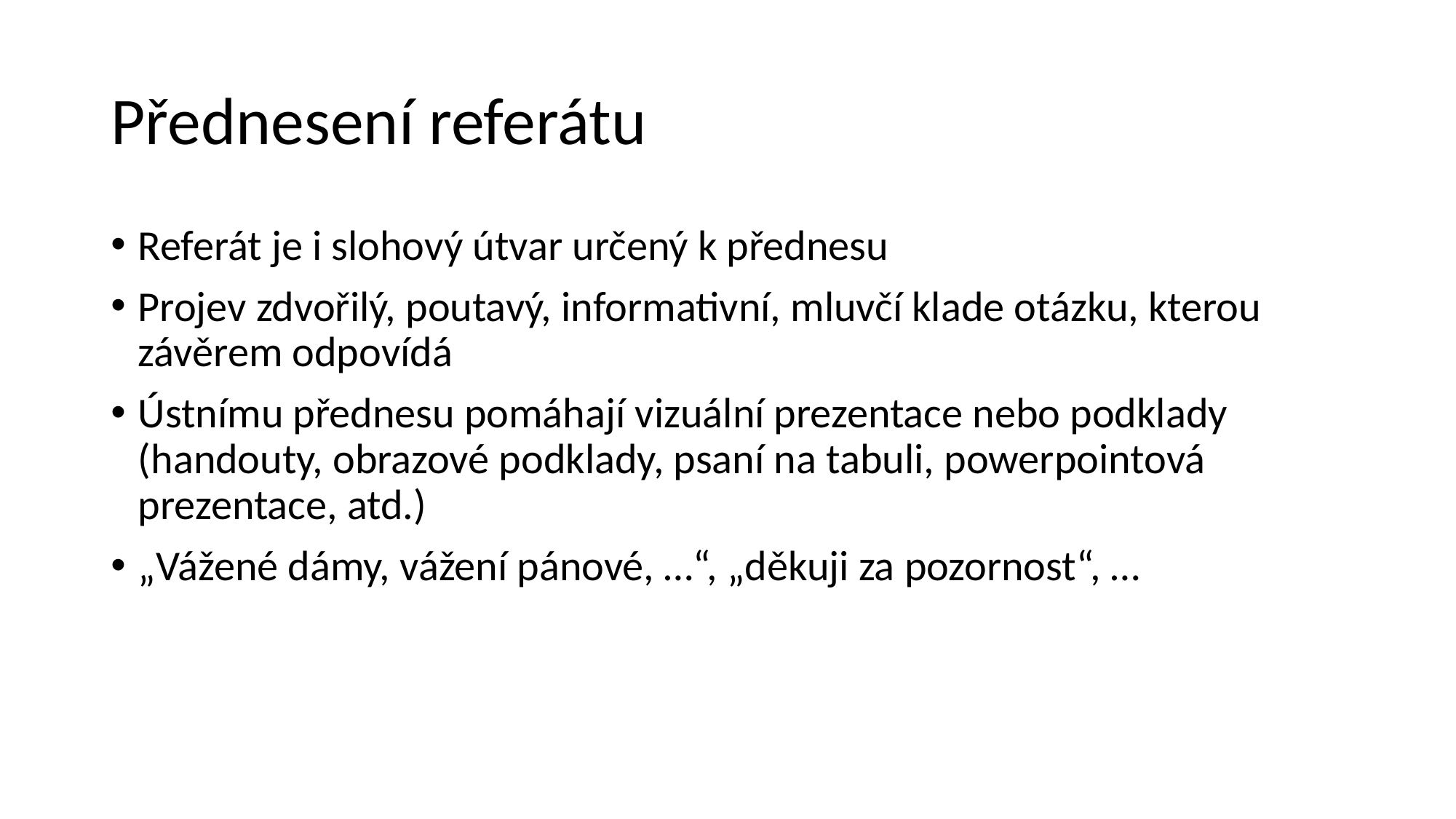

# Přednesení referátu
Referát je i slohový útvar určený k přednesu
Projev zdvořilý, poutavý, informativní, mluvčí klade otázku, kterou závěrem odpovídá
Ústnímu přednesu pomáhají vizuální prezentace nebo podklady (handouty, obrazové podklady, psaní na tabuli, powerpointová prezentace, atd.)
„Vážené dámy, vážení pánové, …“, „děkuji za pozornost“, …